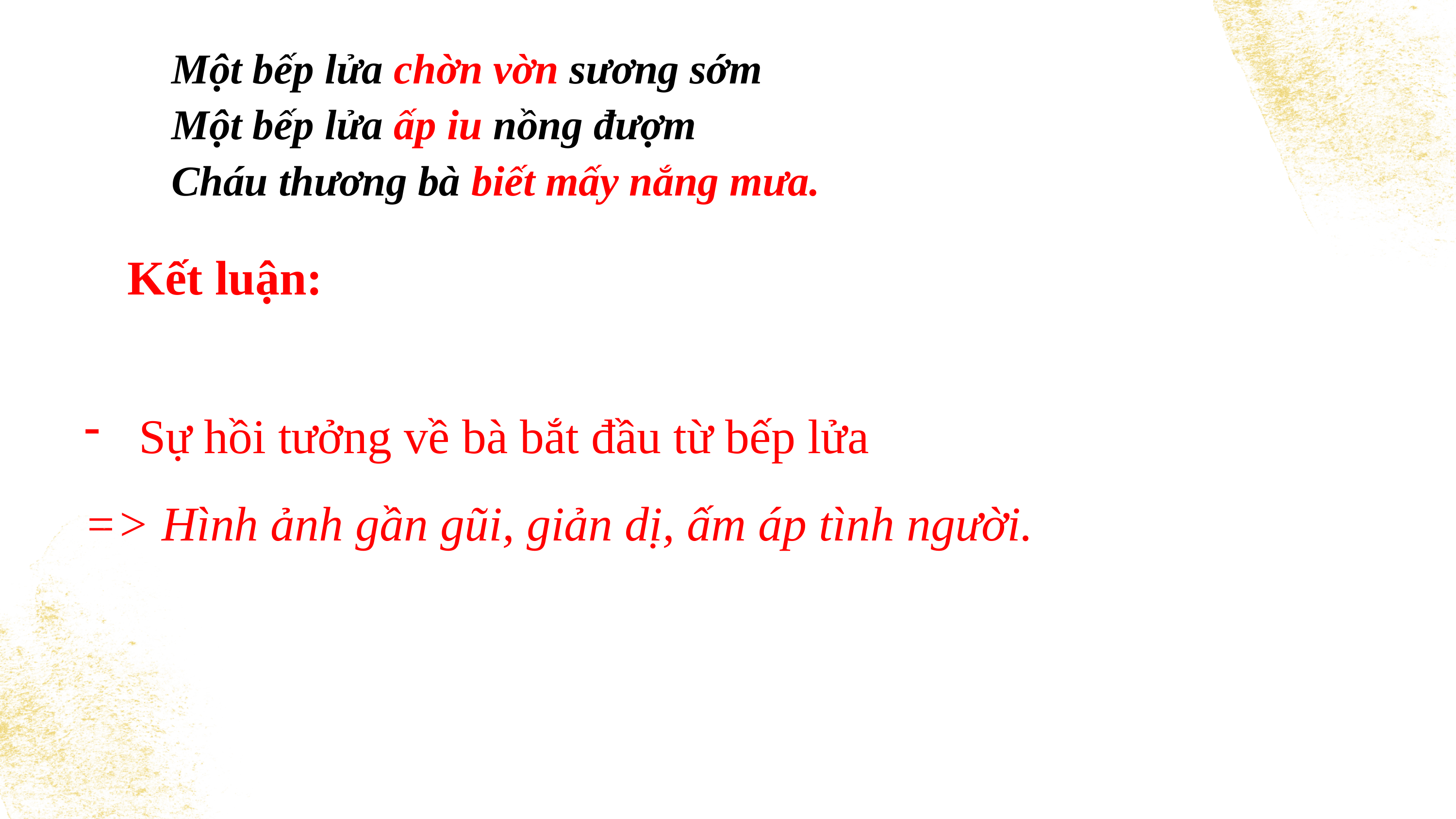

Một bếp lửa chờn vờn sương sớm
Một bếp lửa ấp iu nồng đượm
Cháu thương bà biết mấy nắng mưa.

Kết luận:
Sự hồi tưởng về bà bắt đầu từ bếp lửa
=> Hình ảnh gần gũi, giản dị, ấm áp tình người.